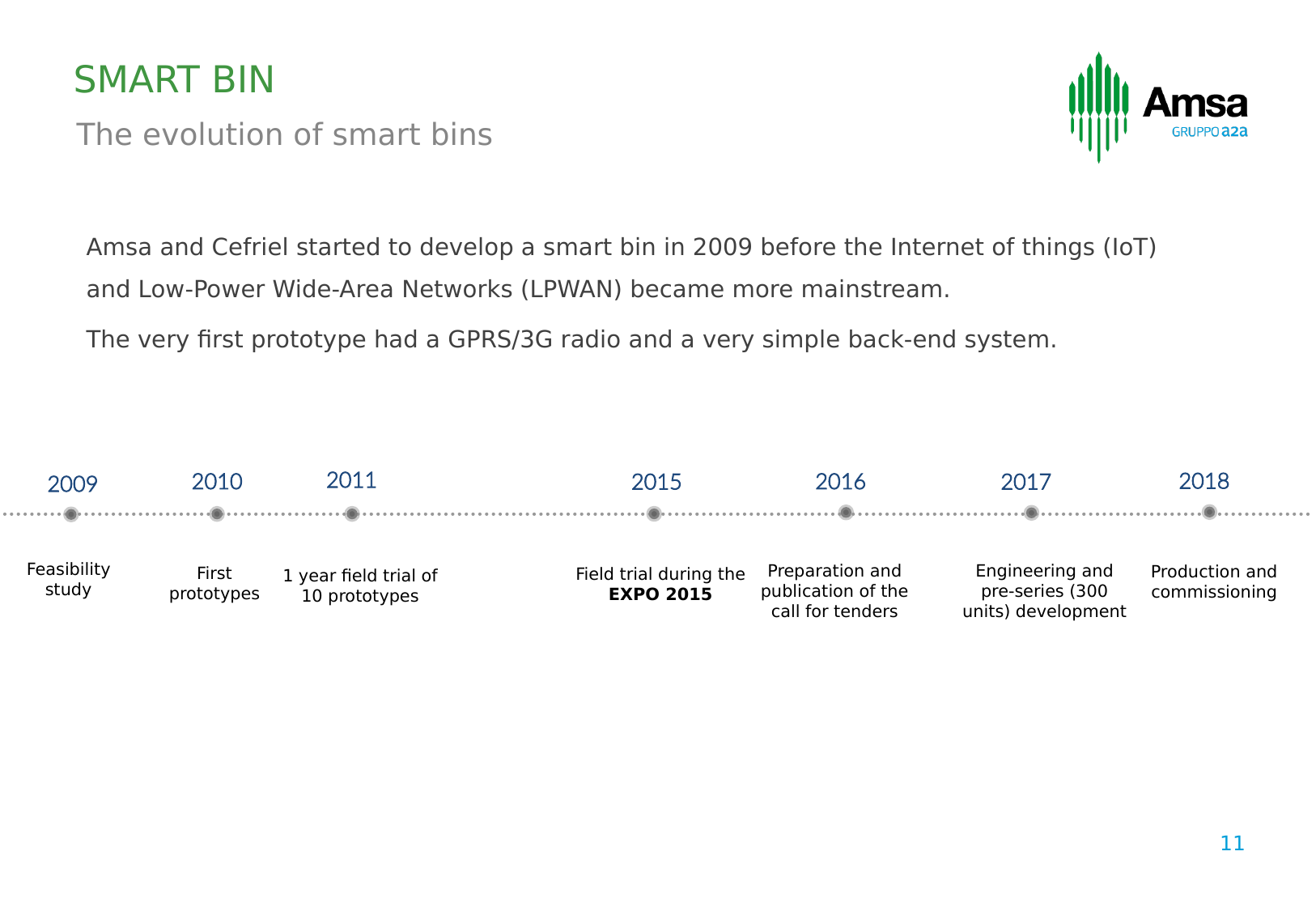

SMART BIN
The evolution of smart bins
Amsa and Cefriel started to develop a smart bin in 2009 before the Internet of things (IoT) and Low-Power Wide-Area Networks (LPWAN) became more mainstream.
The very first prototype had a GPRS/3G radio and a very simple back-end system.
2011
2018

2016

2010
2017

2015
2009

Feasibility study
Preparation and publication of the call for tenders
Engineering and pre-series (300 units) development
Production and commissioning
First prototypes
Field trial during the EXPO 2015
1 year field trial of 10 prototypes